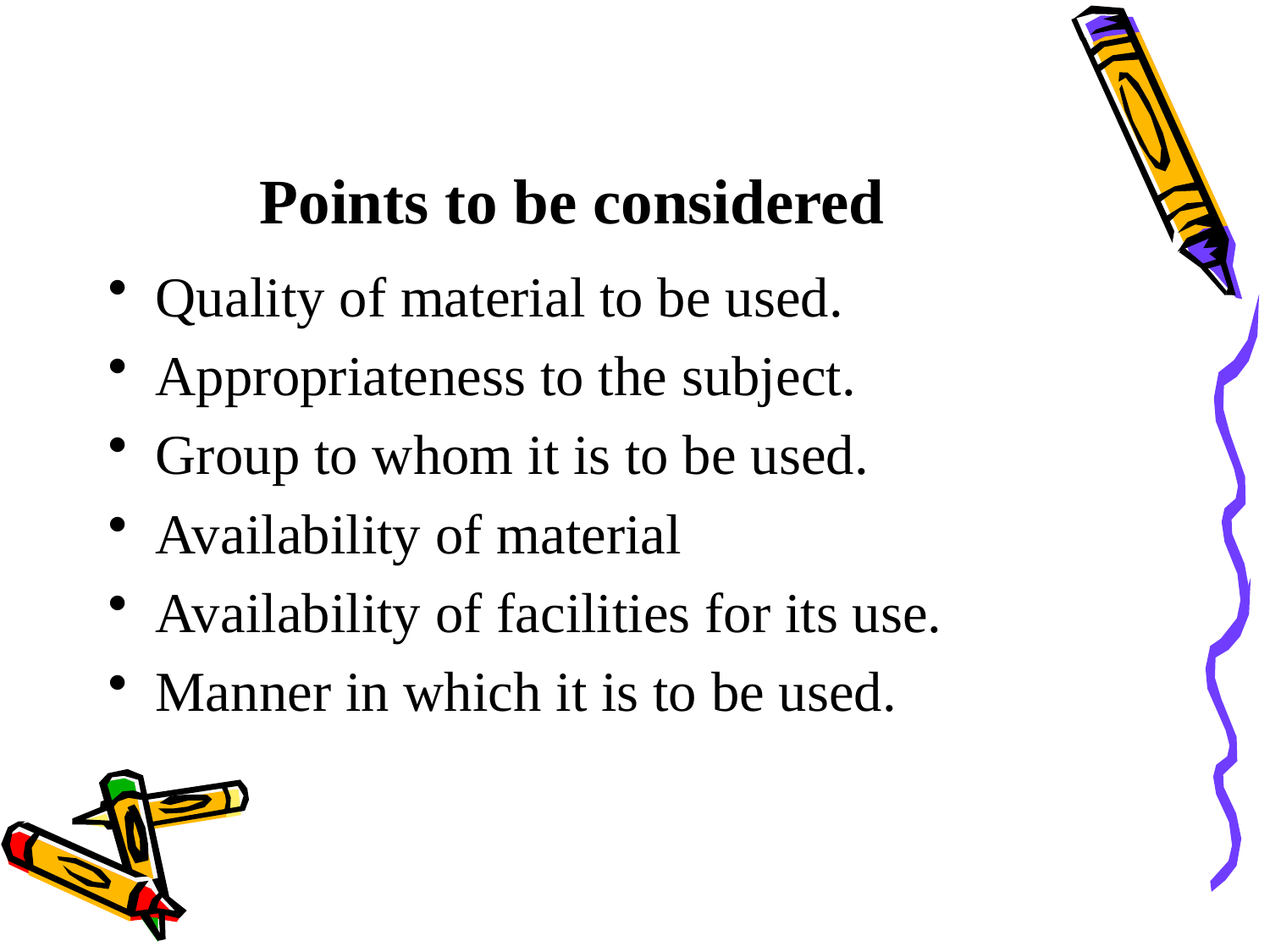

# Points to be considered
Quality of material to be used.
Appropriateness to the subject.
Group to whom it is to be used.
Availability of material
Availability of facilities for its use.
Manner in which it is to be used.